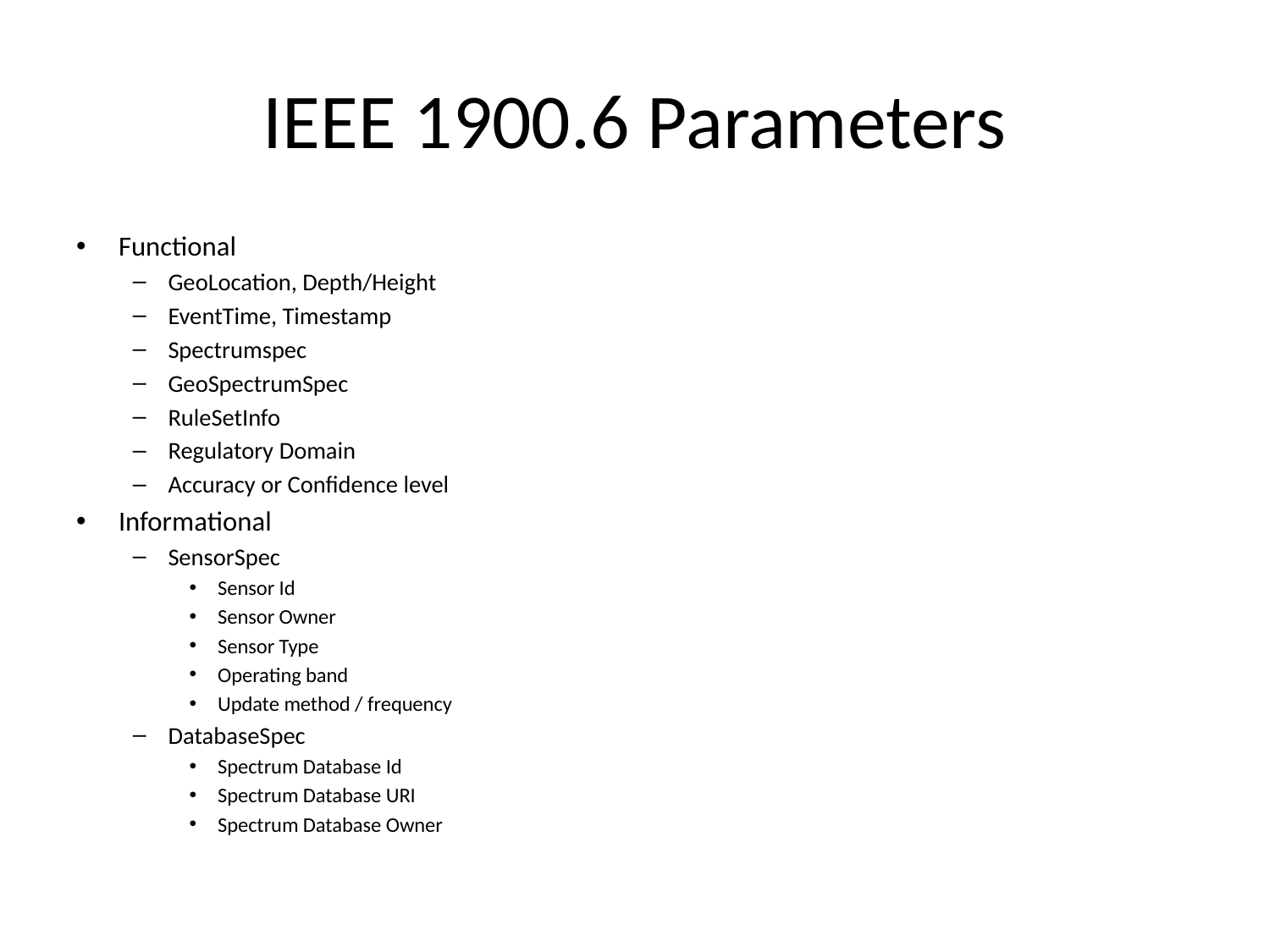

# IEEE 1900.6 Parameters
Functional
GeoLocation, Depth/Height
EventTime, Timestamp
Spectrumspec
GeoSpectrumSpec
RuleSetInfo
Regulatory Domain
Accuracy or Confidence level
Informational
SensorSpec
Sensor Id
Sensor Owner
Sensor Type
Operating band
Update method / frequency
DatabaseSpec
Spectrum Database Id
Spectrum Database URI
Spectrum Database Owner